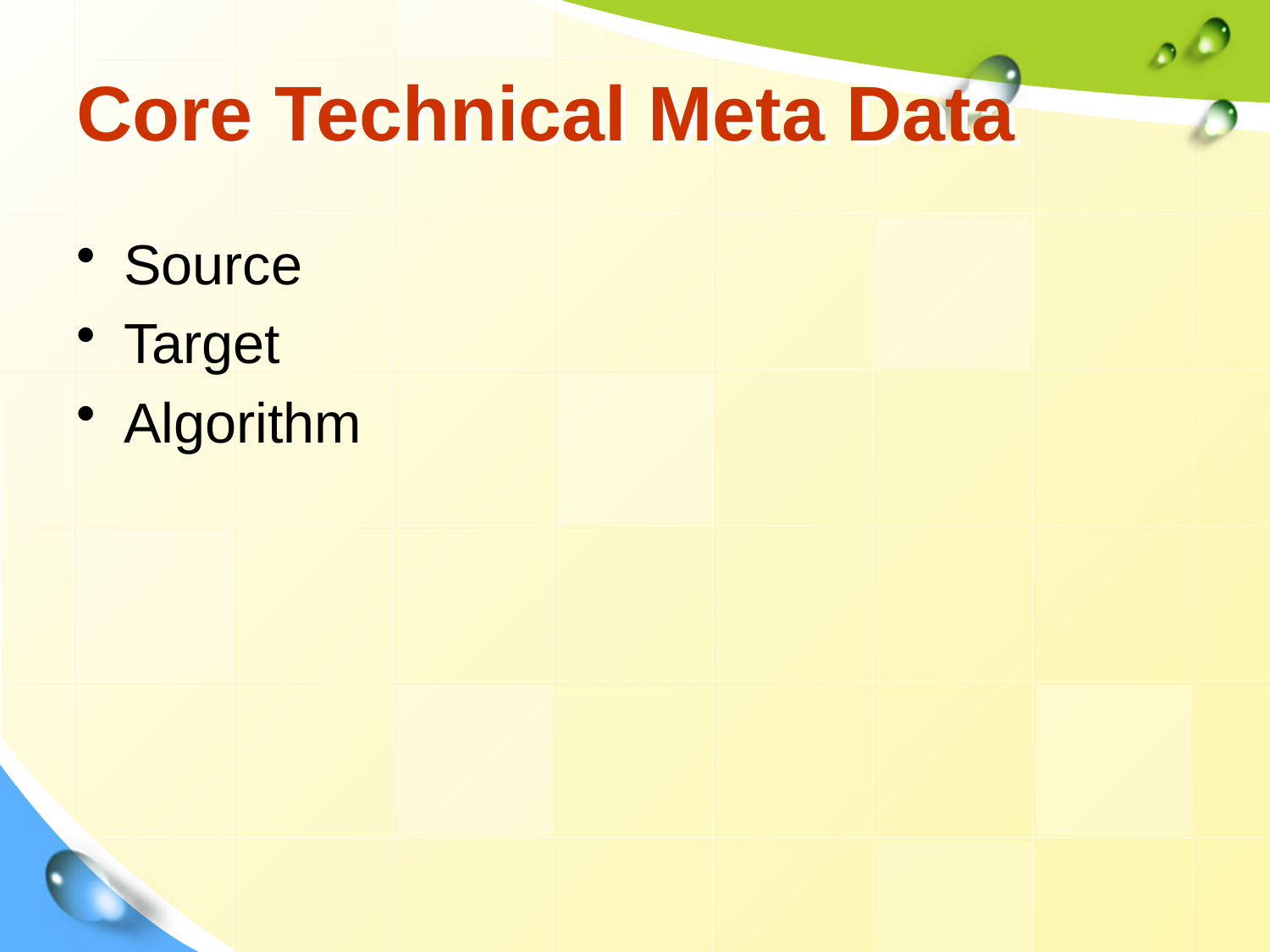

# Core Technical Meta Data
Source
Target
Algorithm